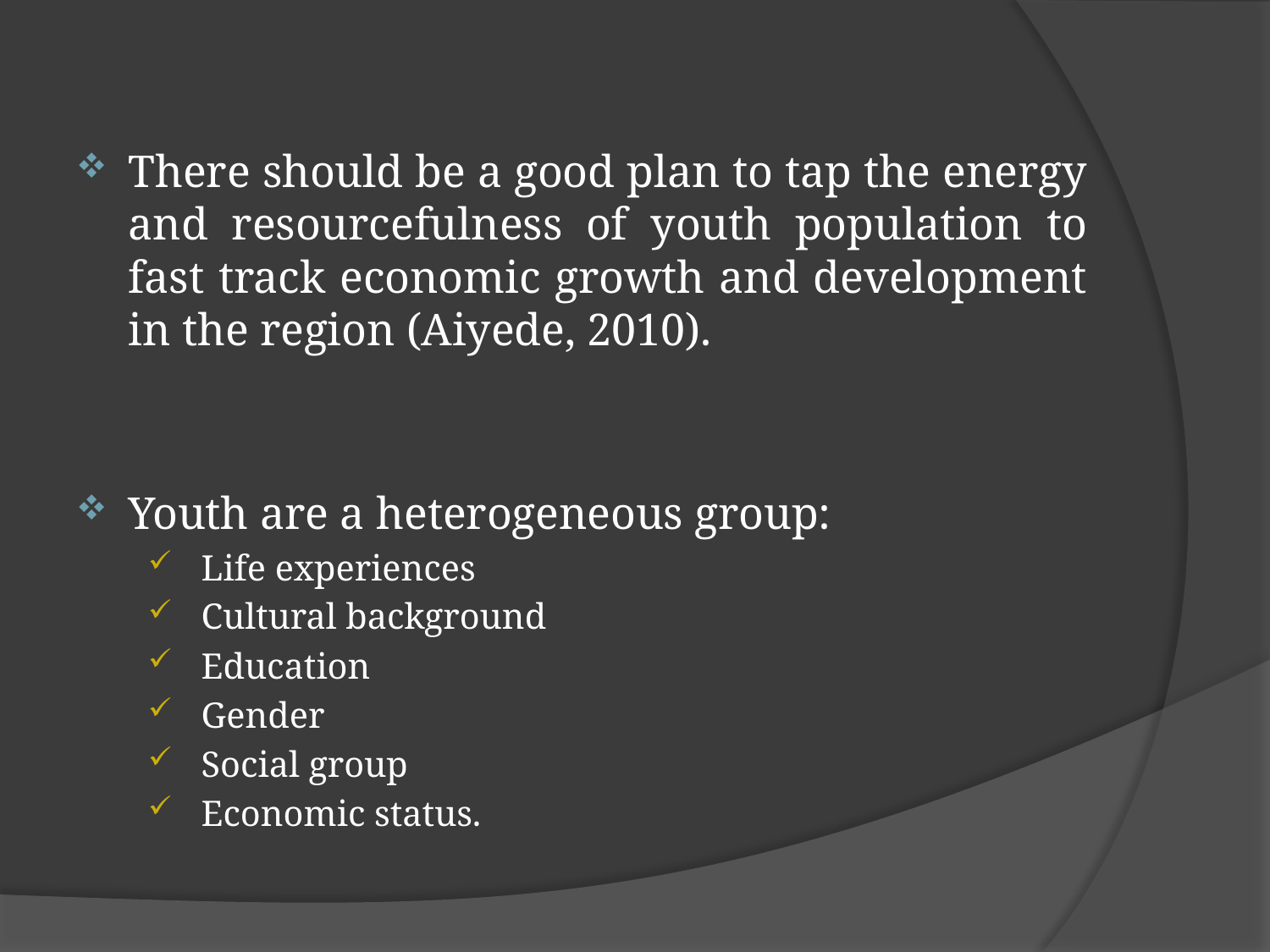

There should be a good plan to tap the energy and resourcefulness of youth population to fast track economic growth and development in the region (Aiyede, 2010).

Youth are a heterogeneous group:
Life experiences
Cultural background
Education
Gender
Social group
Economic status.